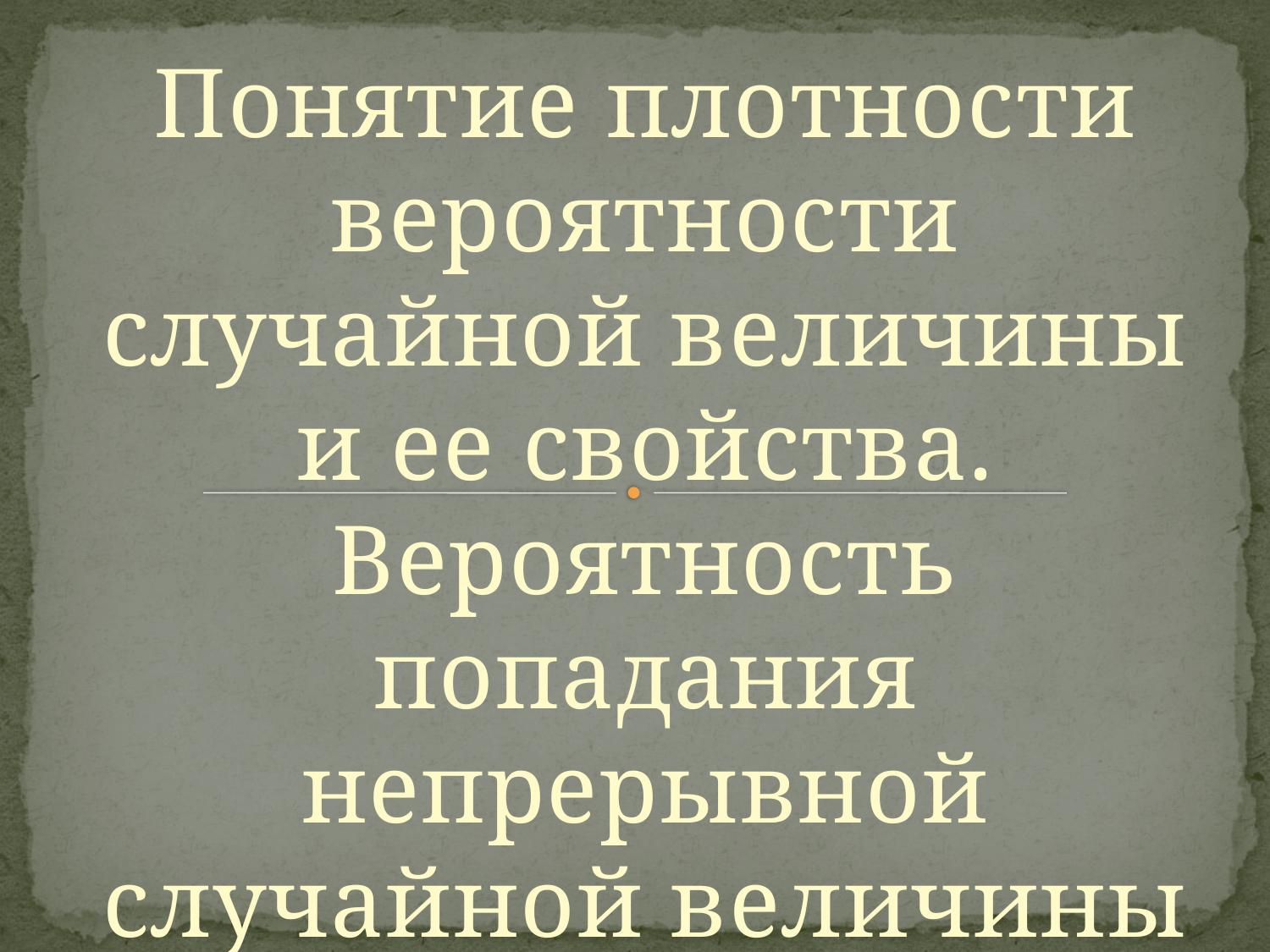

Понятие плотности вероятности случайной величины и ее свойства. Вероятность попадания непрерывной случайной величины в заданный промежуток.